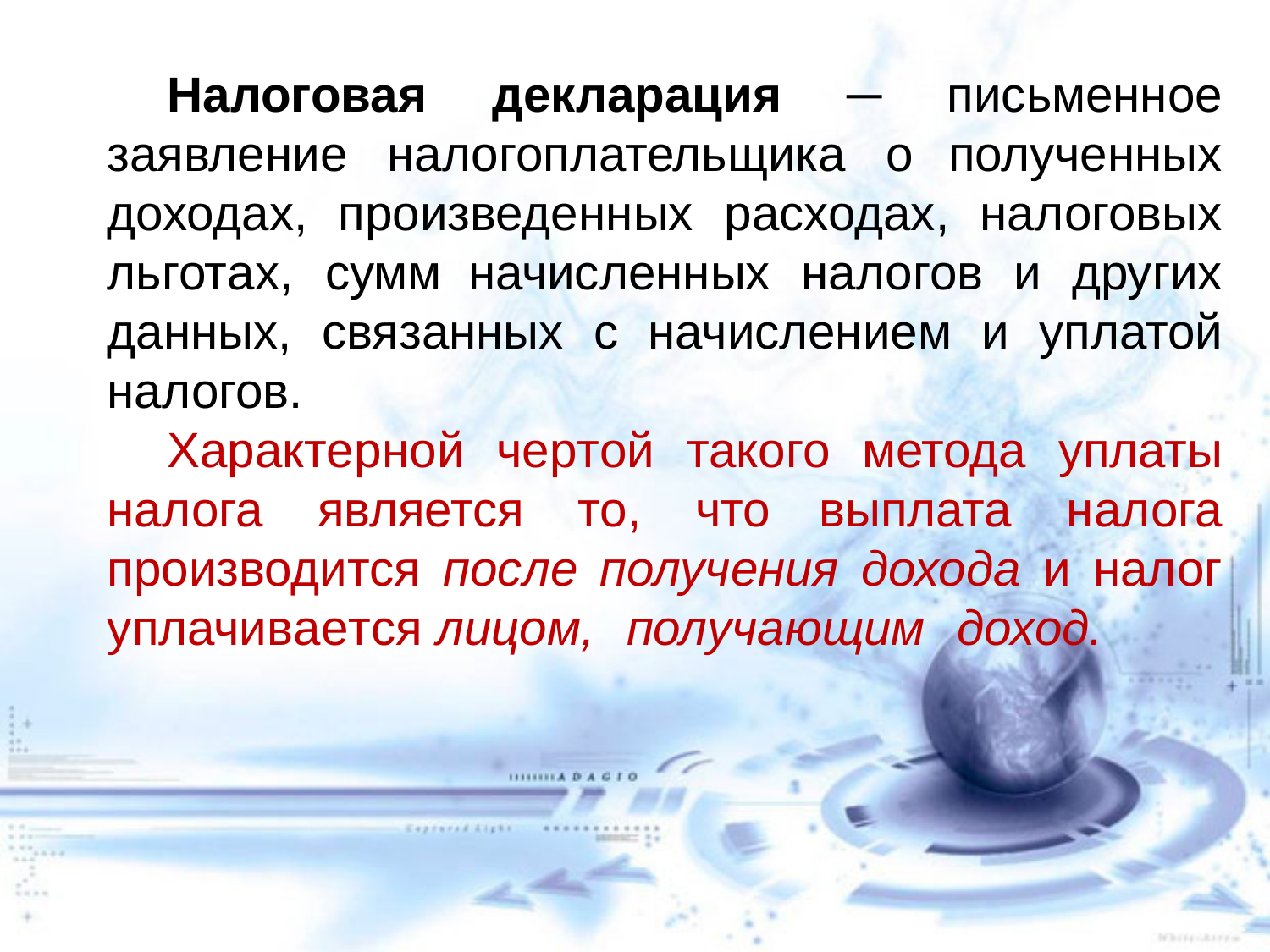

Налоговая декларация ─ письменное заявление налогоплательщика о полученных доходах, произведенных расходах, налоговых льготах, сумм начисленных налогов и других данных, связанных с начислением и уплатой налогов.
Характерной чертой такого метода уплаты налога является то, что выплата налога производится после получения дохода и налог уплачивается лицом,  получающим  доход.